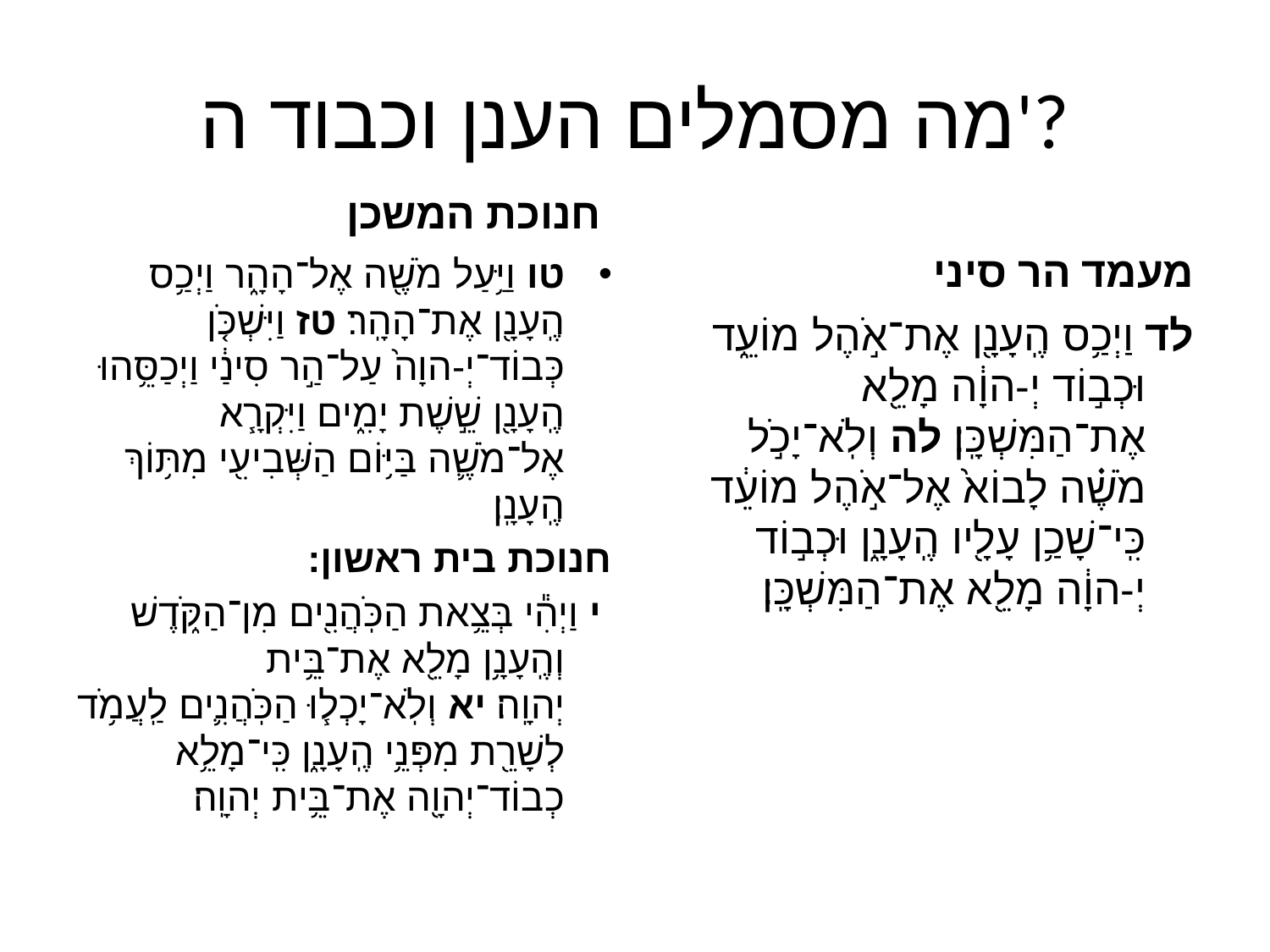

# מה מסמלים הענן וכבוד ה'?
חנוכת המשכן
מעמד הר סיני
טו וַיַּ֥עַל מֹשֶׁ֖ה אֶל־הָהָ֑ר וַיְכַ֥ס הֶֽעָנָ֖ן אֶת־הָהָֽר׃ טז וַיִּשְׁכֹּ֤ן כְּבוֹד־יְ-הוָה֙ עַל־הַ֣ר סִינַ֔י וַיְכַסֵּ֥הוּ הֶֽעָנָ֖ן שֵׁ֣שֶׁת יָמִ֑ים וַיִּקְרָ֧א אֶל־מֹשֶׁ֛ה בַּיּ֥וֹם הַשְּׁבִיעִ֖י מִתּ֥וֹךְ הֶֽעָנָֽן׃
חנוכת בית ראשון:
 י וַיְהִ֕י בְּצֵ֥את הַכֹּֽהֲנִ֖ים מִן־הַקֹּ֑דֶשׁ וְהֶֽעָנָ֥ן מָלֵ֖א אֶת־בֵּ֥ית יְהוָֽה׃ יא וְלֹֽא־יָכְל֧וּ הַכֹּֽהֲנִ֛ים לַֽעֲמֹ֥ד לְשָׁרֵ֖ת מִפְּנֵ֥י הֶֽעָנָ֑ן כִּֽי־מָלֵ֥א כְבוֹד־יְהוָ֖ה אֶת־בֵּ֥ית יְהוָֽה׃
לד וַיְכַ֥ס הֶֽעָנָ֖ן אֶת־אֹ֣הֶל מוֹעֵ֑ד וּכְב֣וֹד יְ-הוָ֔ה מָלֵ֖א אֶת־הַמִּשְׁכָּֽן׃ לה וְלֹֽא־יָכֹ֣ל מֹשֶׁ֗ה לָבוֹא֙ אֶל־אֹ֣הֶל מוֹעֵ֔ד כִּֽי־שָׁכַ֥ן עָלָ֖יו הֶֽעָנָ֑ן וּכְב֣וֹד יְ-הוָ֔ה מָלֵ֖א אֶת־הַמִּשְׁכָּֽן׃